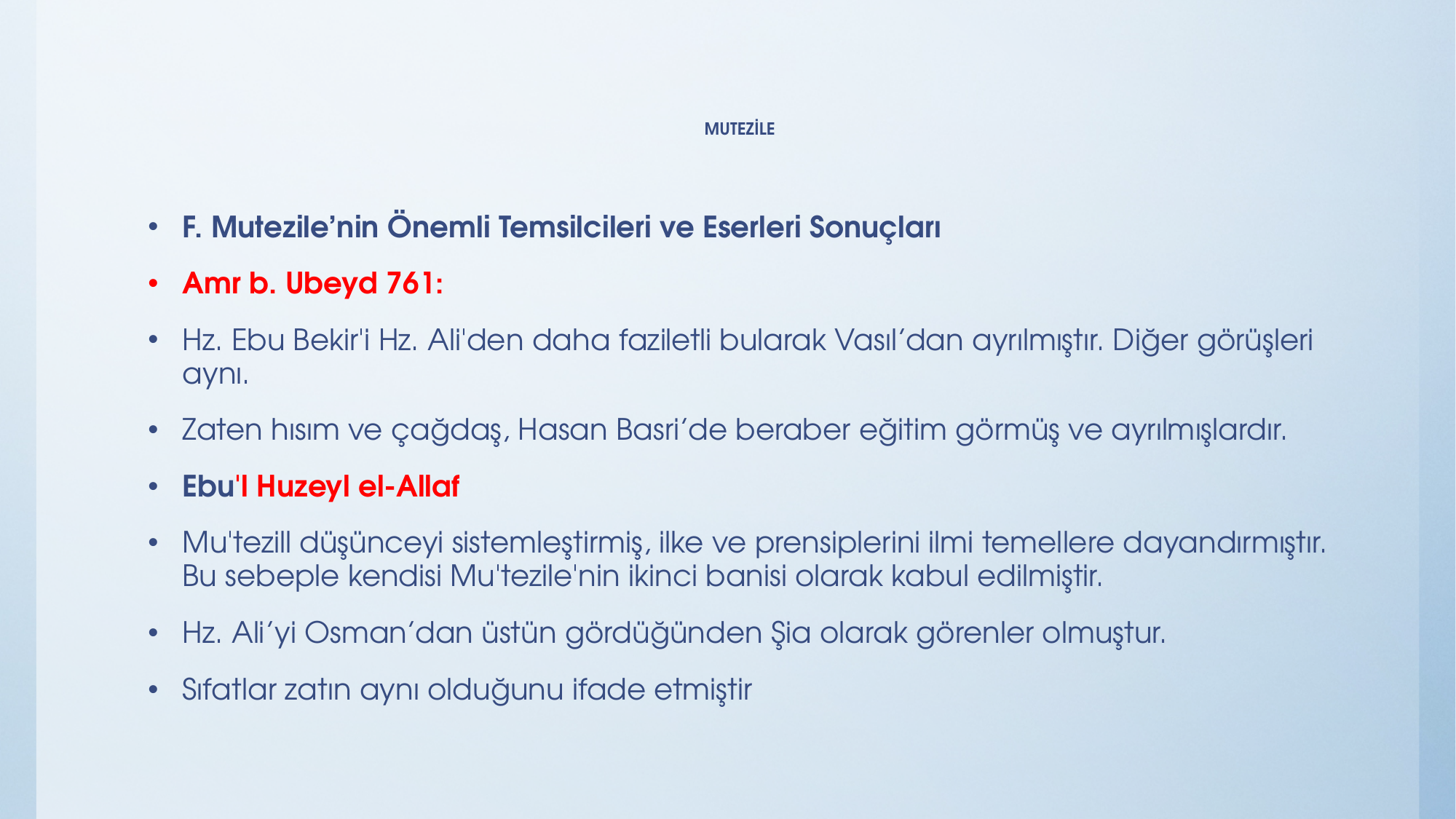

# MUTEZİLE
F. Mutezile’nin Önemli Temsilcileri ve Eserleri Sonuçları
Amr b. Ubeyd 761:
Hz. Ebu Bekir'i Hz. Ali'den daha faziletli bularak Vasıl’dan ayrılmıştır. Diğer görüşleri aynı.
Zaten hısım ve çağdaş, Hasan Basri’de beraber eğitim görmüş ve ayrılmışlardır.
Ebu'l Huzeyl el-Allaf
Mu'tezill düşünceyi sistemleştirmiş, ilke ve prensiplerini ilmi temellere dayandırmıştır. Bu sebeple kendisi Mu'tezile'nin ikinci banisi olarak kabul edilmiştir.
Hz. Ali’yi Osman’dan üstün gördüğünden Şia olarak görenler olmuştur.
Sıfatlar zatın aynı olduğunu ifade etmiştir